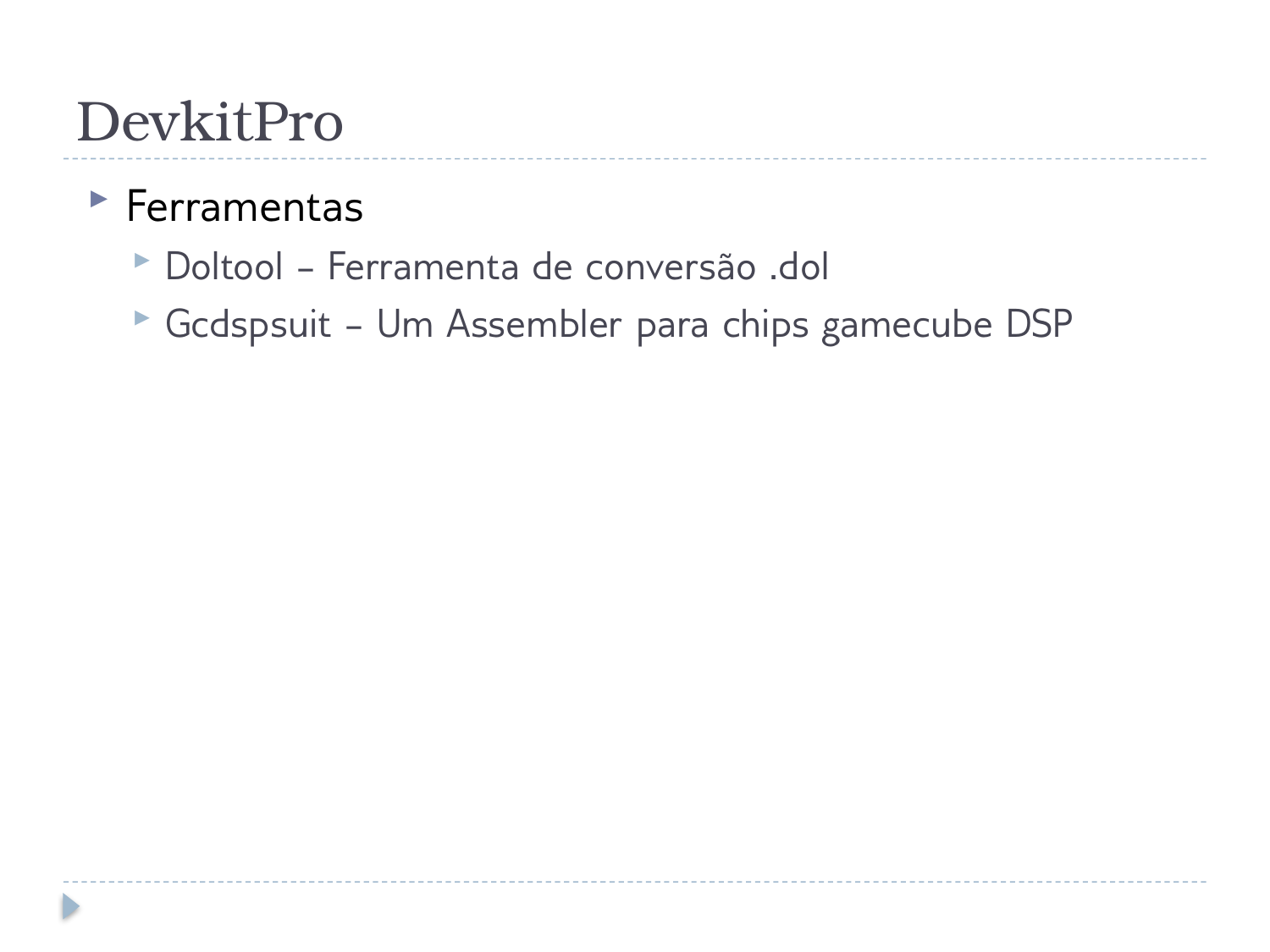

DevkitPro
Ferramentas
Doltool – Ferramenta de conversão .dol
Gcdspsuit – Um Assembler para chips gamecube DSP